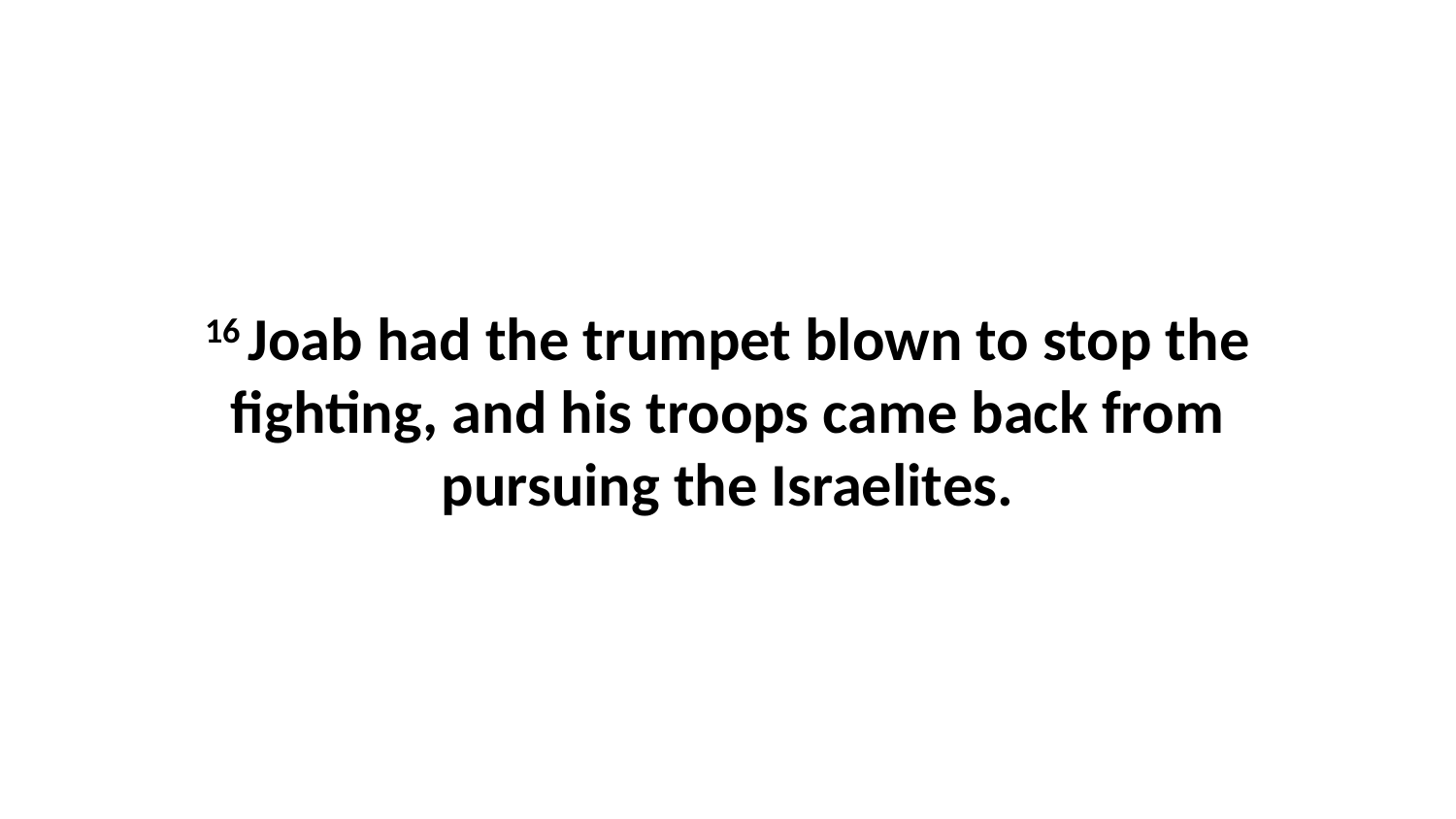

16 Joab had the trumpet blown to stop the fighting, and his troops came back from pursuing the Israelites.